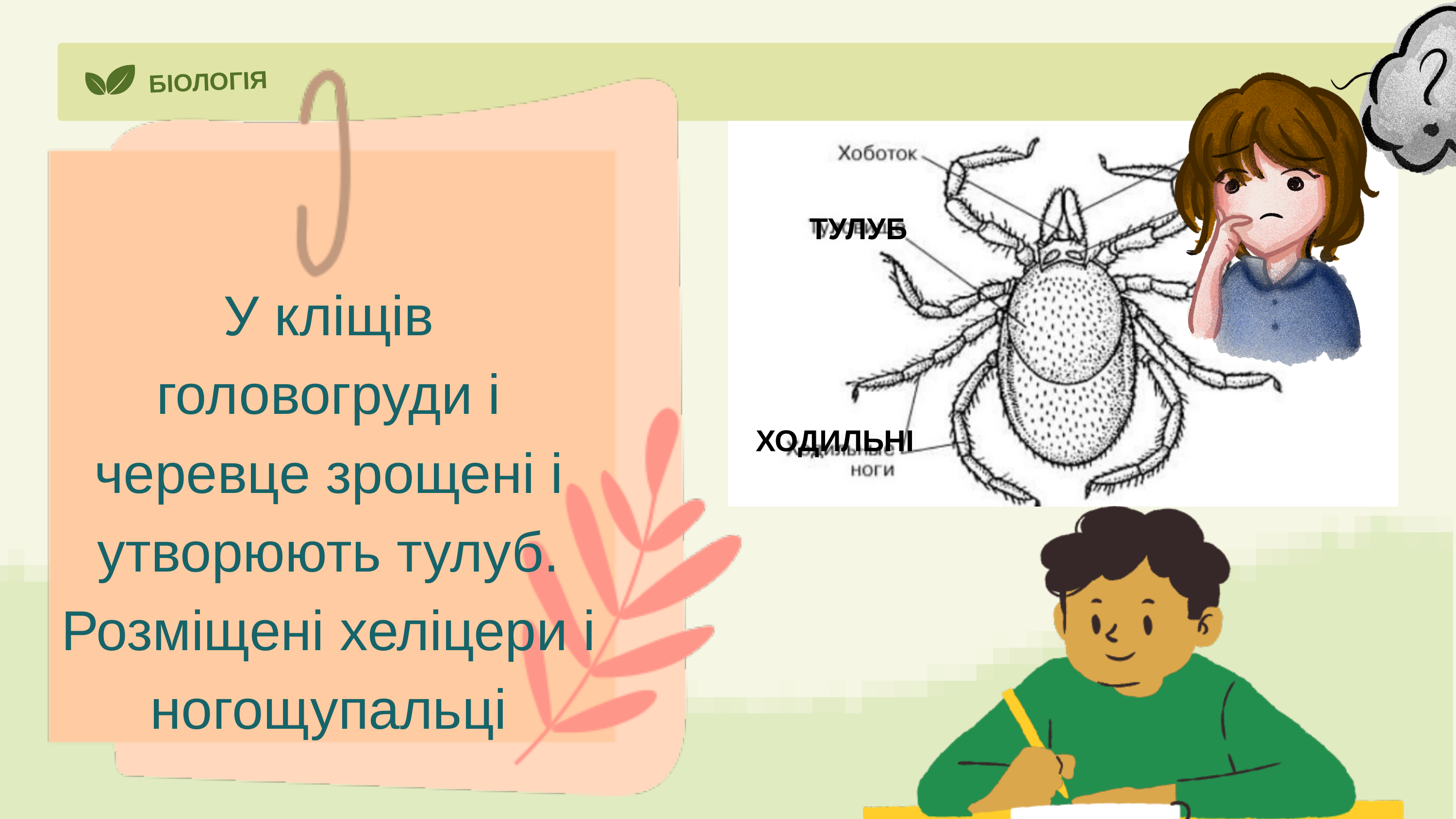

БІОЛОГІЯ

ТУЛУБ
У кліщів головогруди і черевце зрощені і утворюють тулуб. Розміщені хеліцери і ногощупальці
ХОДИЛЬНІ